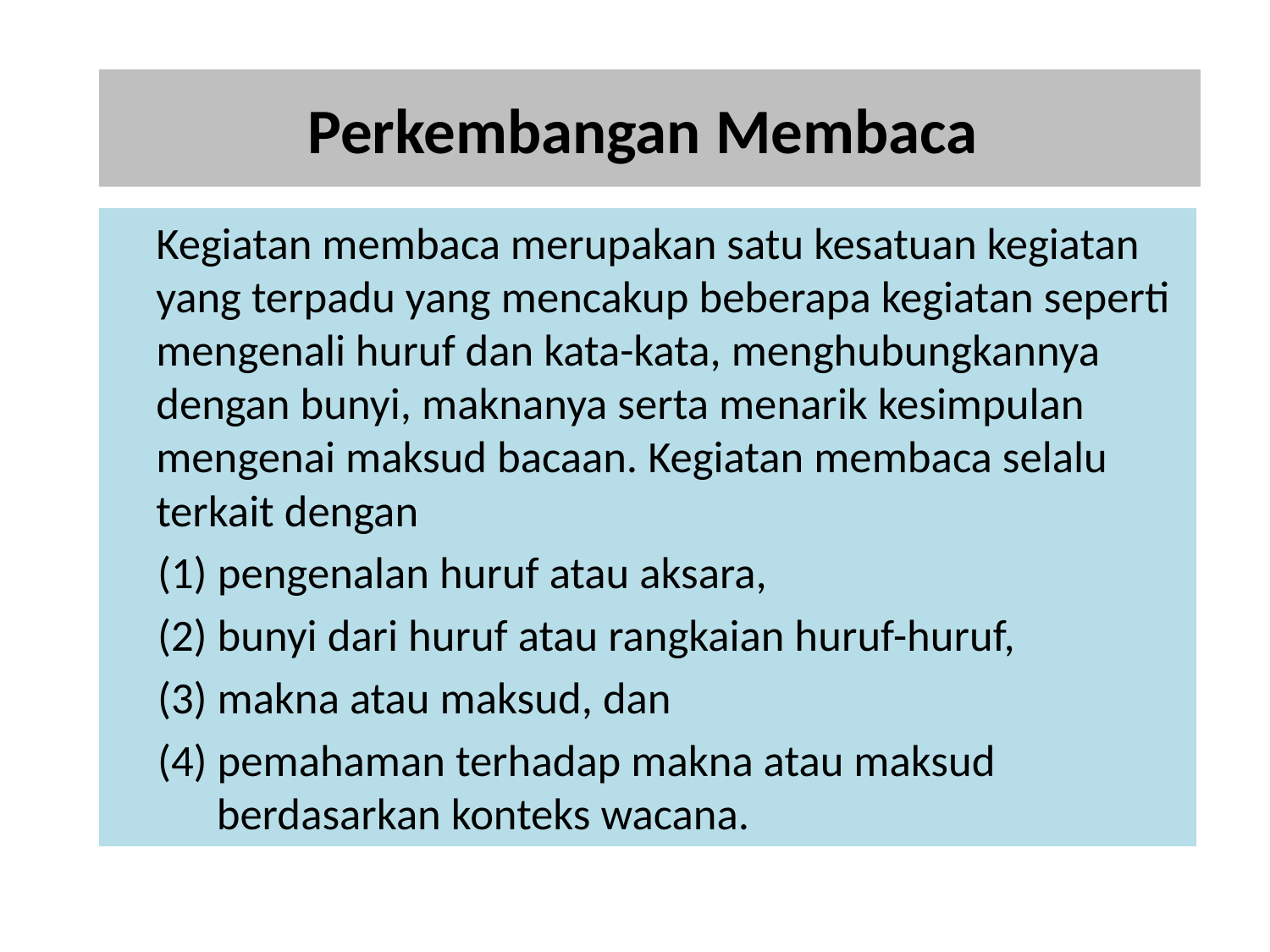

# Perkembangan Membaca
	Kegiatan membaca merupakan satu kesatuan kegiatan  yang terpadu yang mencakup beberapa kegiatan seperti mengenali huruf dan kata-kata, menghubungkannya dengan bunyi, maknanya serta menarik kesimpulan mengenai maksud bacaan. Kegiatan membaca selalu terkait dengan
(1) pengenalan huruf atau aksara,
(2) bunyi dari huruf atau rangkaian huruf-huruf,
(3) makna atau maksud, dan
(4) pemahaman terhadap makna atau maksud berdasarkan konteks wacana.